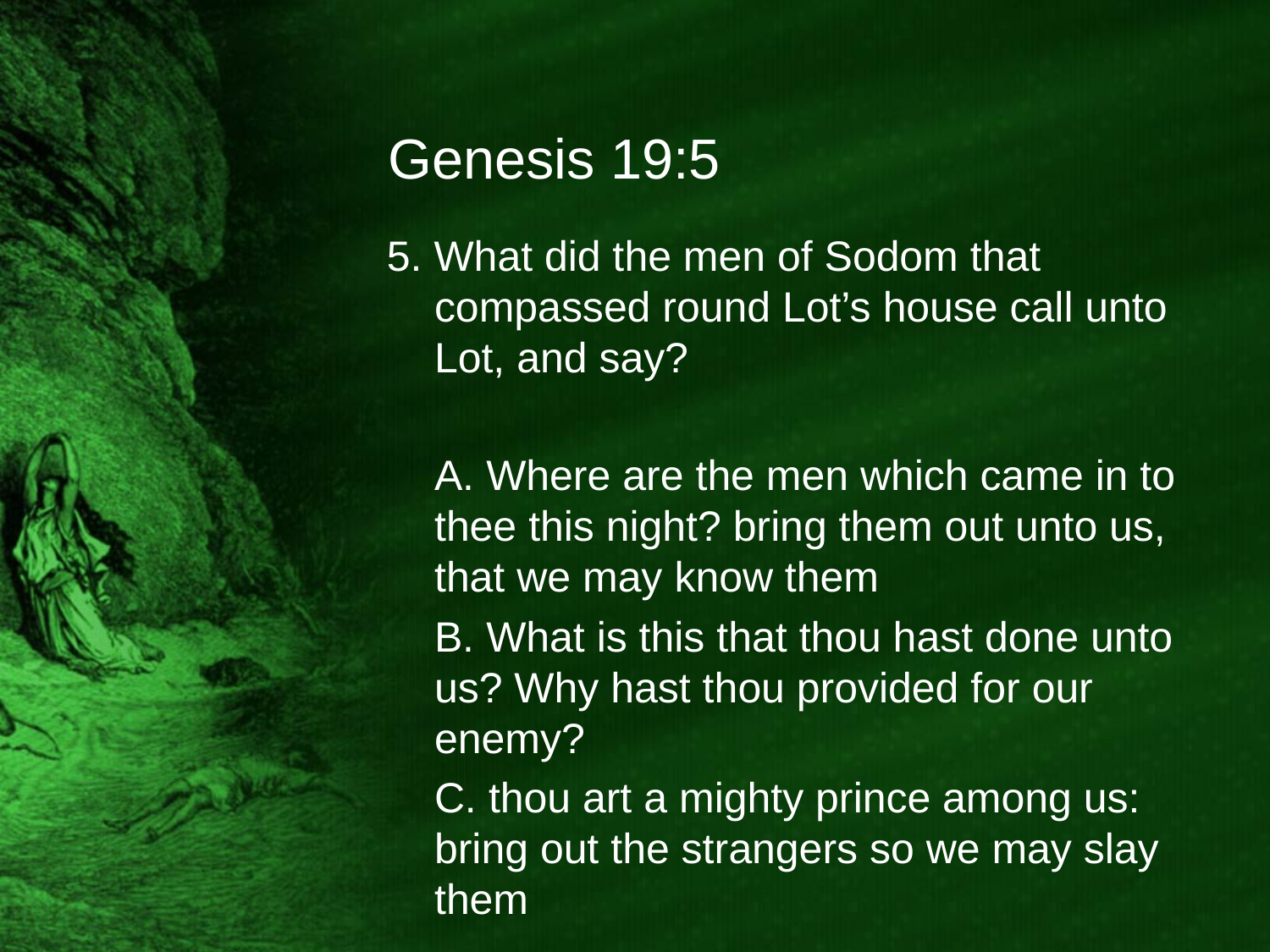

# Genesis 19:5
5. What did the men of Sodom that compassed round Lot’s house call unto Lot, and say?

	A. Where are the men which came in to thee this night? bring them out unto us, that we may know them
	B. What is this that thou hast done unto us? Why hast thou provided for our enemy?
	C. thou art a mighty prince among us: bring out the strangers so we may slay them